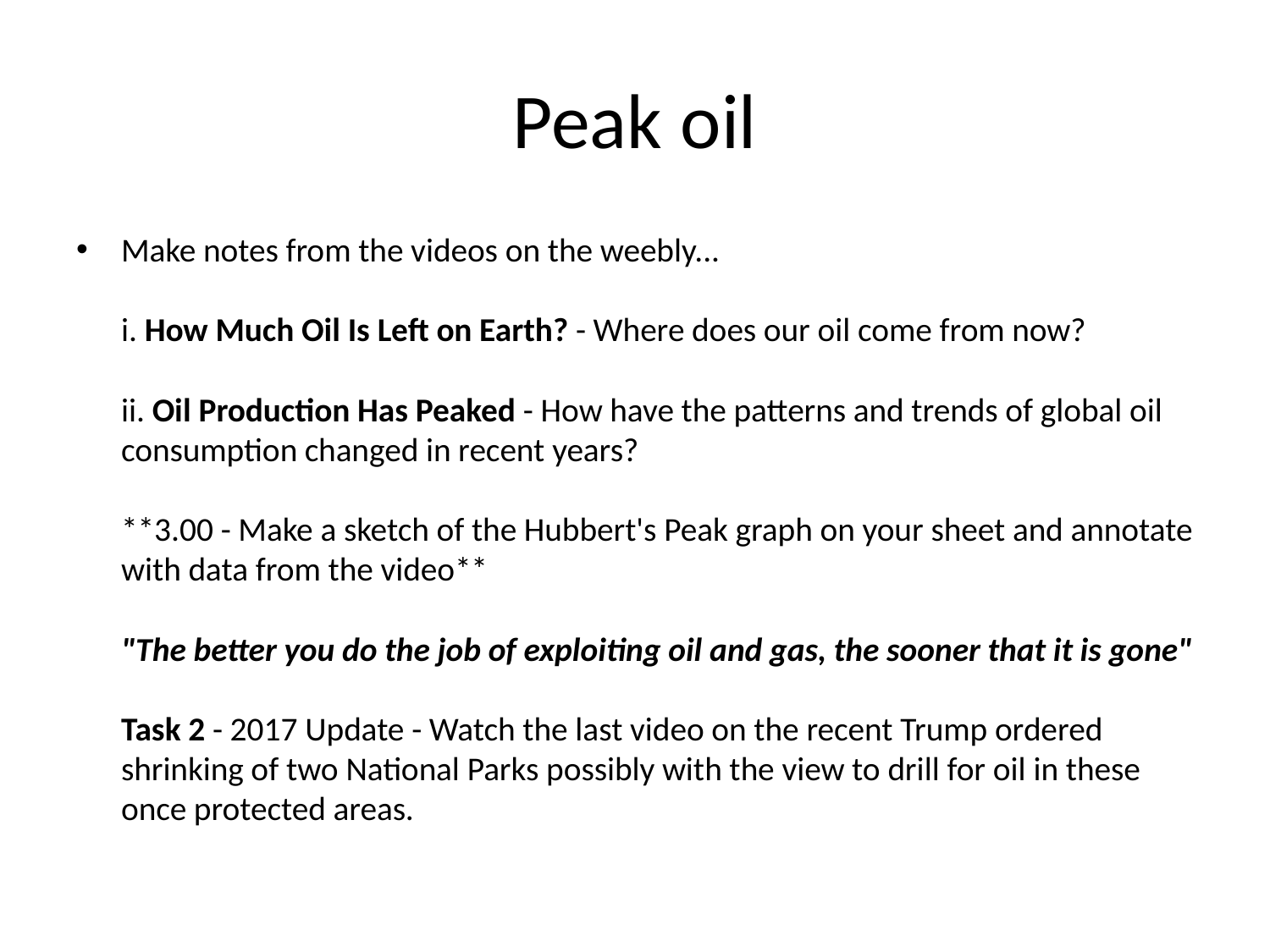

# Peak oil
Make notes from the videos on the weebly...
​i. How Much Oil Is Left on Earth? - Where does our oil come from now?
ii. Oil Production Has Peaked - How have the patterns and trends of global oil consumption changed in recent years? 
**3.00 - Make a sketch of the Hubbert's Peak graph on your sheet and annotate with data from the video**
"The better you do the job of exploiting oil and gas, the sooner that it is gone"
Task 2 - 2017 Update - Watch the last video on the recent Trump ordered shrinking of two National Parks possibly with the view to drill for oil in these once protected areas.